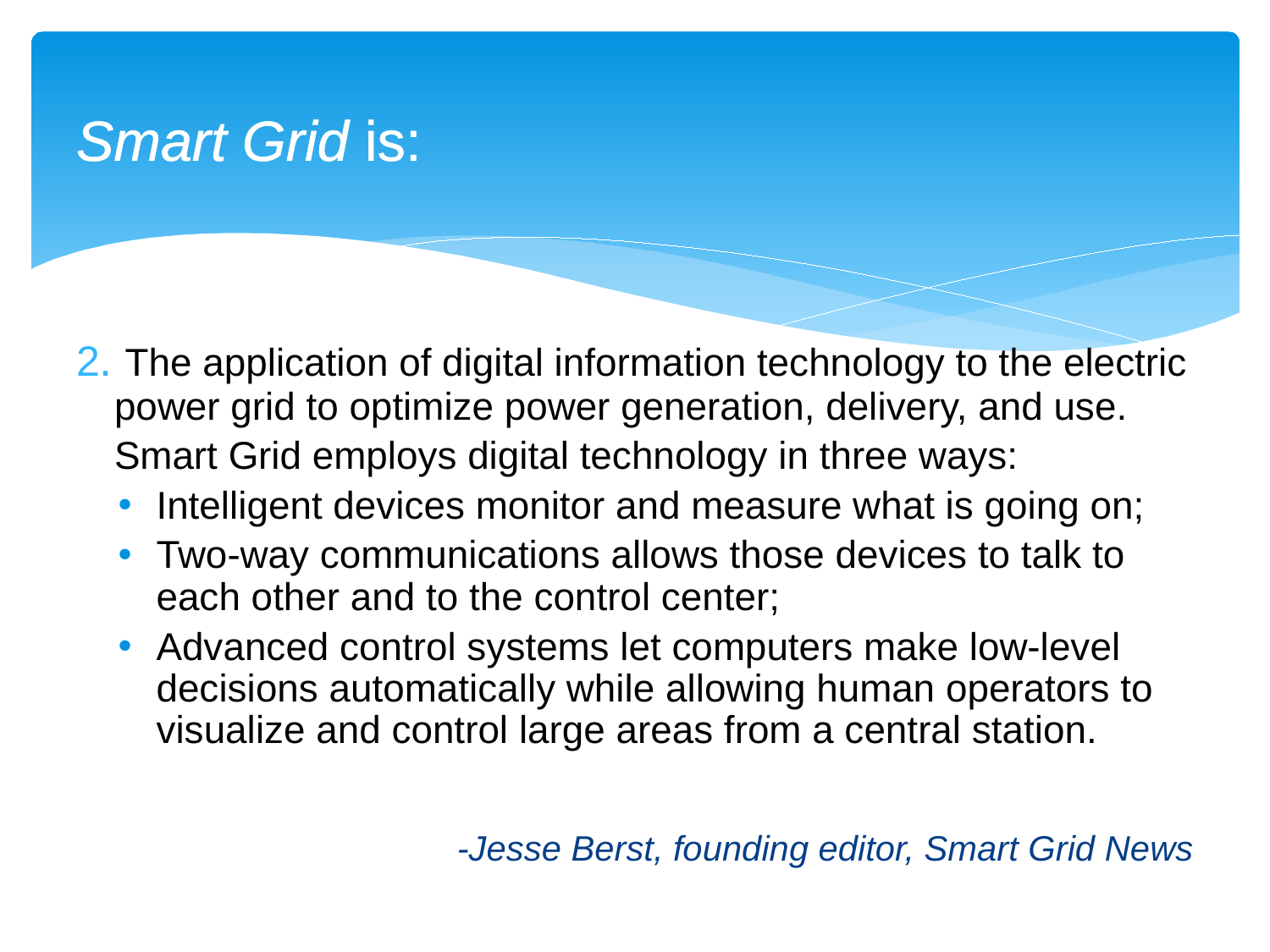

#
Smart Grid is:

2. The application of digital information technology to the electric power grid to optimize power generation, delivery, and use.
	Smart Grid employs digital technology in three ways:
Intelligent devices monitor and measure what is going on;
Two-way communications allows those devices to talk to each other and to the control center;
Advanced control systems let computers make low-level decisions automatically while allowing human operators to visualize and control large areas from a central station.

-Jesse Berst, founding editor, Smart Grid News